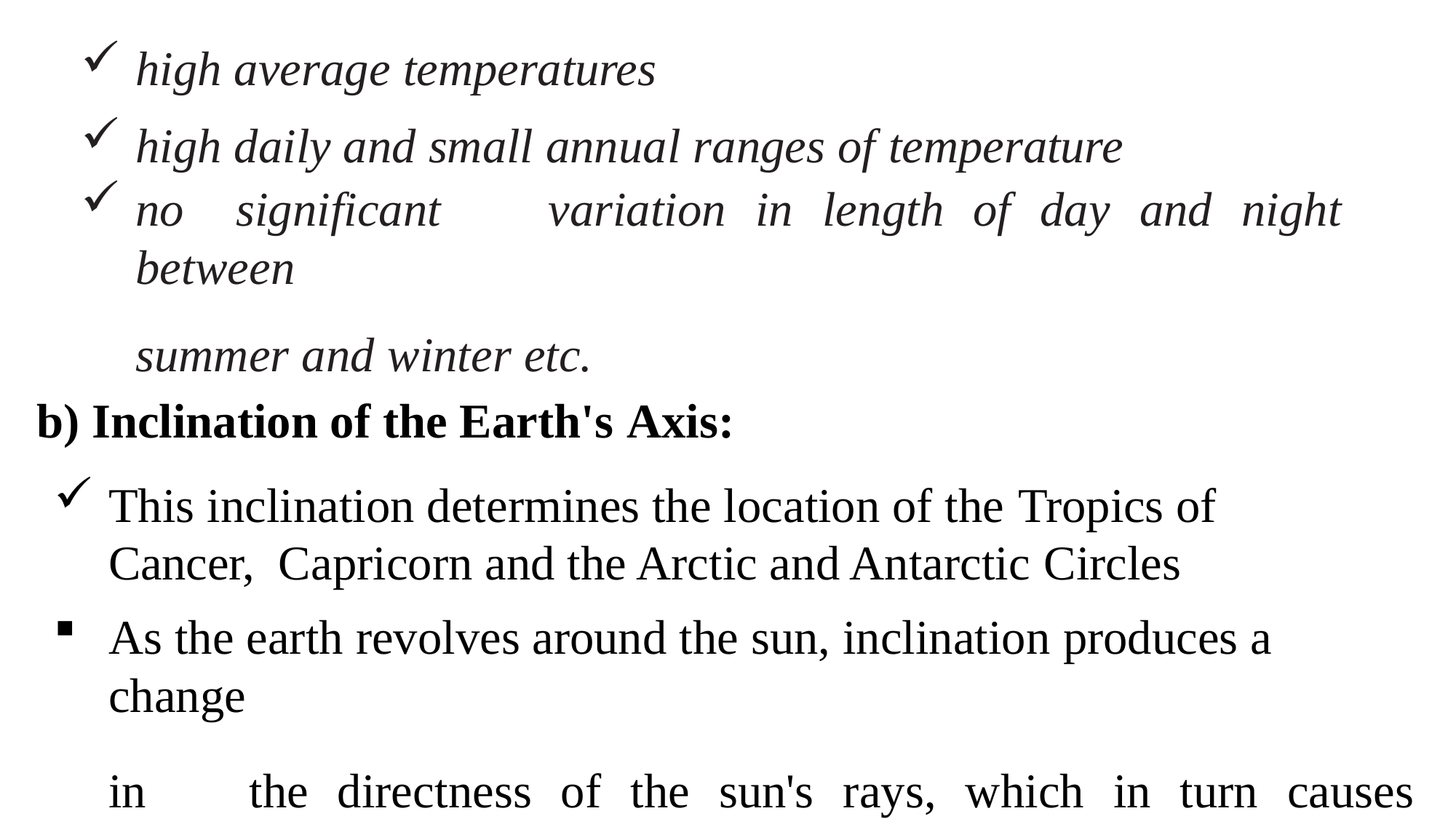

high average temperatures
high daily and small annual ranges of temperature
no	significant	variation	in	length	of	day	and	night	between
summer and winter etc.
Inclination of the Earth's Axis:
This inclination determines the location of the Tropics of Cancer,  Capricorn and the Arctic and Antarctic Circles
As the earth revolves around the sun, inclination produces a change
in	the	directness	of	the	sun's	rays,	which	in	turn	causes	the  differences in length of day and seasons.